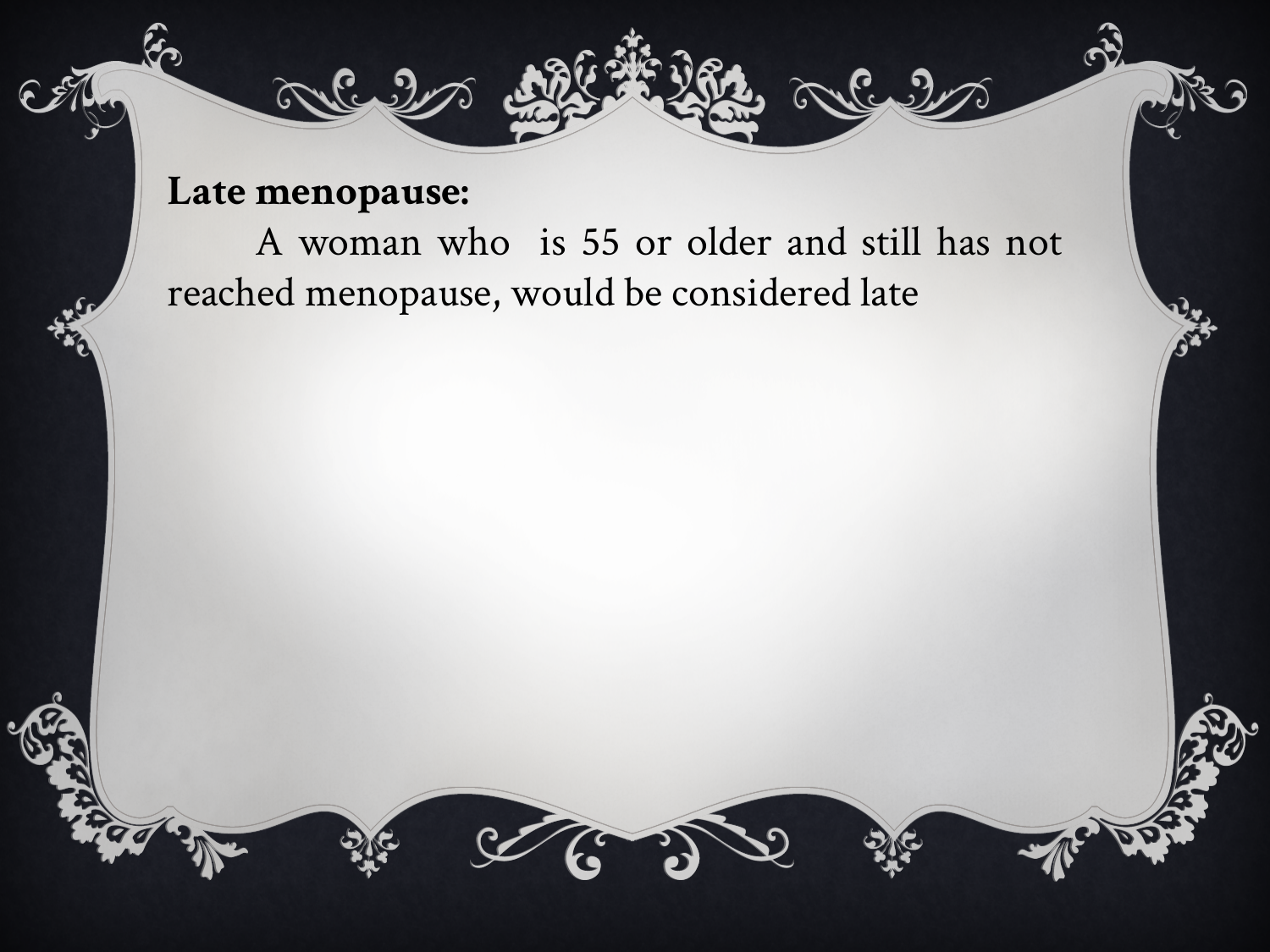

Late menopause:
      A woman who  is 55 or older and still has not reached menopause, would be considered late